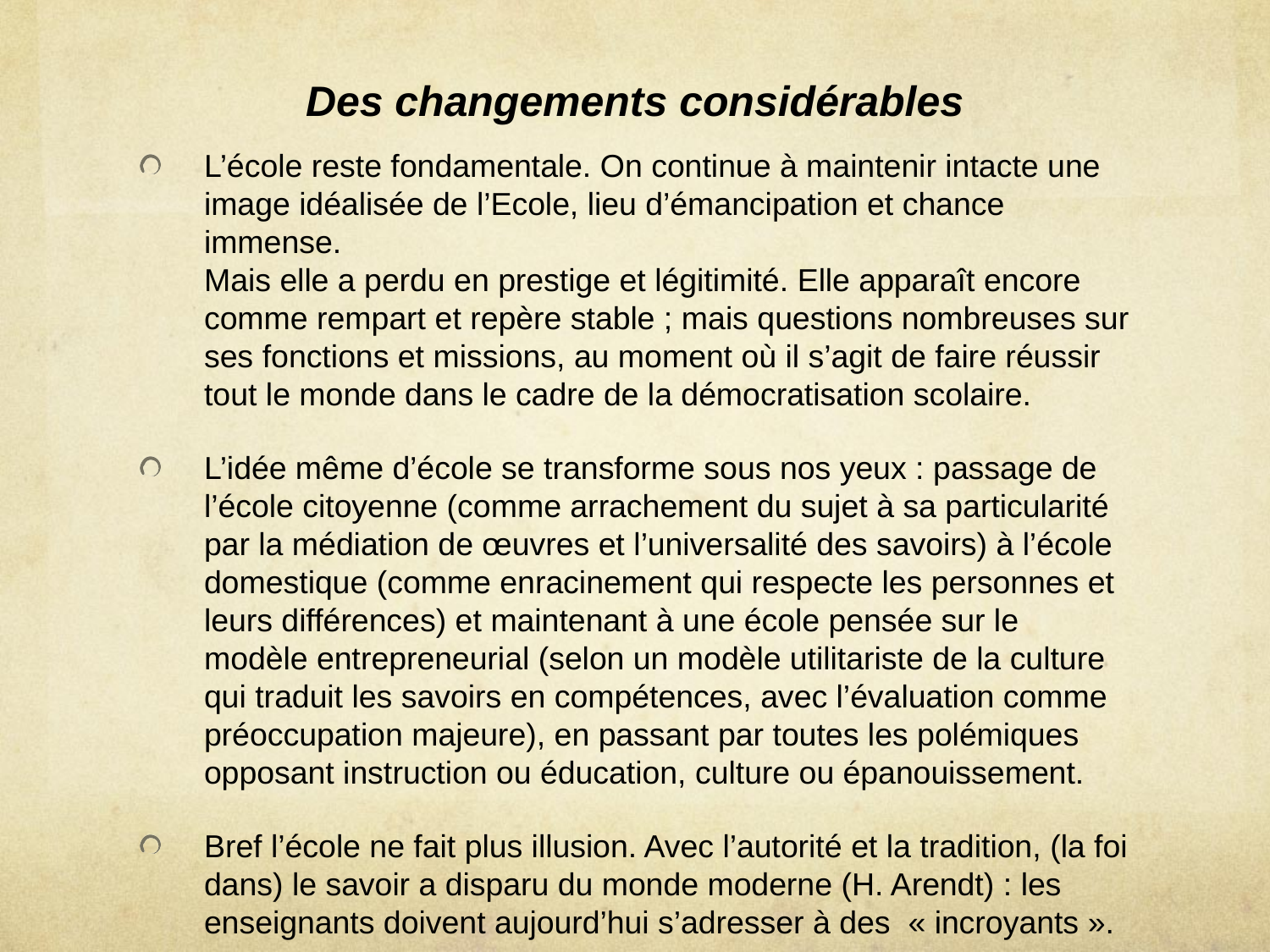

# Des changements considérables
L’école reste fondamentale. On continue à maintenir intacte une image idéalisée de l’Ecole, lieu d’émancipation et chance immense.
Mais elle a perdu en prestige et légitimité. Elle apparaît encore comme rempart et repère stable ; mais questions nombreuses sur ses fonctions et missions, au moment où il s’agit de faire réussir tout le monde dans le cadre de la démocratisation scolaire.
L’idée même d’école se transforme sous nos yeux : passage de l’école citoyenne (comme arrachement du sujet à sa particularité par la médiation de œuvres et l’universalité des savoirs) à l’école domestique (comme enracinement qui respecte les personnes et leurs différences) et maintenant à une école pensée sur le modèle entrepreneurial (selon un modèle utilitariste de la culture qui traduit les savoirs en compétences, avec l’évaluation comme préoccupation majeure), en passant par toutes les polémiques opposant instruction ou éducation, culture ou épanouissement.
Bref l’école ne fait plus illusion. Avec l’autorité et la tradition, (la foi dans) le savoir a disparu du monde moderne (H. Arendt) : les enseignants doivent aujourd’hui s’adresser à des  « incroyants ».